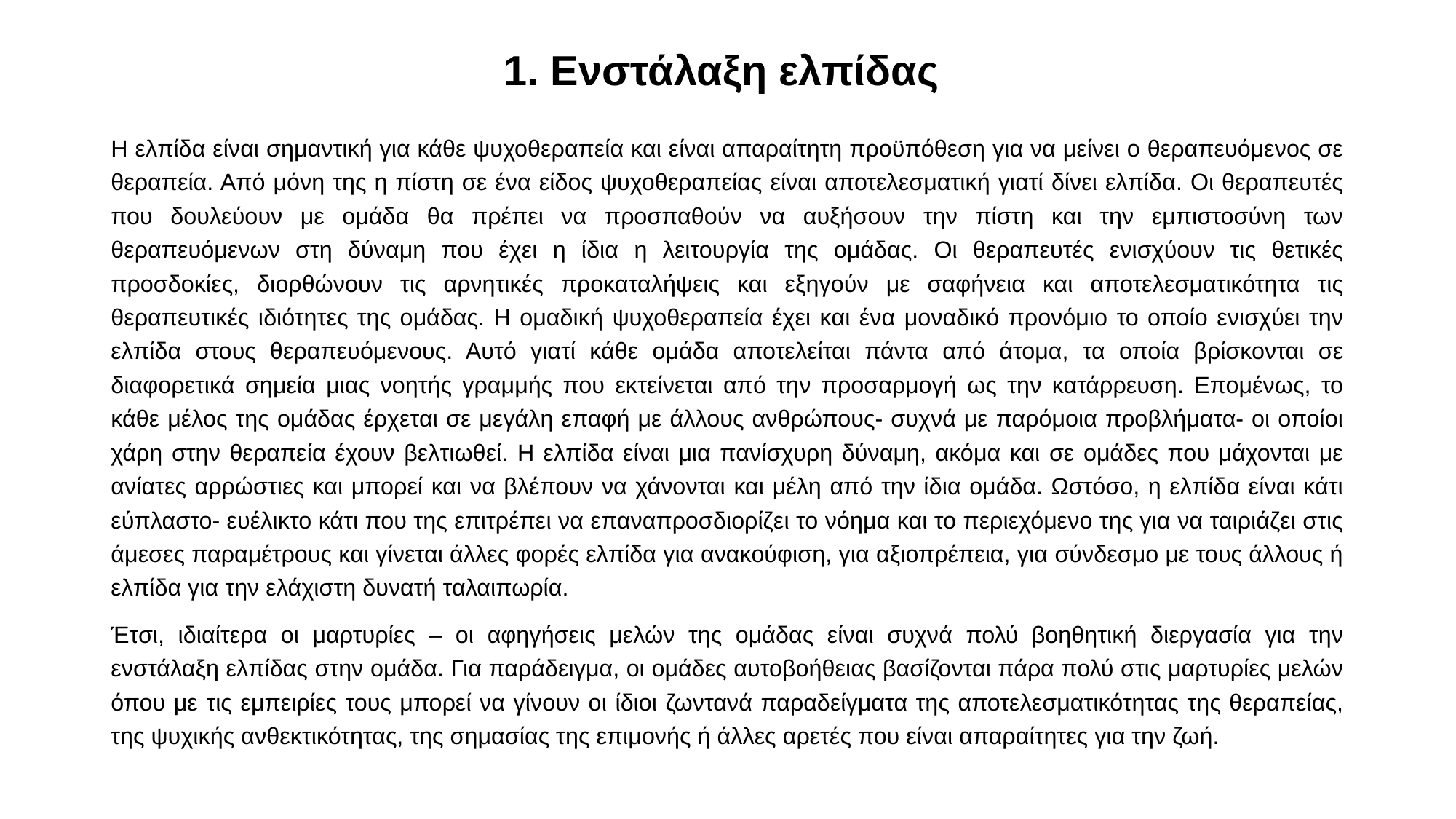

# 1. Ενστάλαξη ελπίδας
Η ελπίδα είναι σημαντική για κάθε ψυχοθεραπεία και είναι απαραίτητη προϋπόθεση για να μείνει ο θεραπευόμενος σε θεραπεία. Από μόνη της η πίστη σε ένα είδος ψυχοθεραπείας είναι αποτελεσματική γιατί δίνει ελπίδα. Οι θεραπευτές που δουλεύουν με ομάδα θα πρέπει να προσπαθούν να αυξήσουν την πίστη και την εμπιστοσύνη των θεραπευόμενων στη δύναμη που έχει η ίδια η λειτουργία της ομάδας. Οι θεραπευτές ενισχύουν τις θετικές προσδοκίες, διορθώνουν τις αρνητικές προκαταλήψεις και εξηγούν με σαφήνεια και αποτελεσματικότητα τις θεραπευτικές ιδιότητες της ομάδας. Η ομαδική ψυχοθεραπεία έχει και ένα μοναδικό προνόμιο το οποίο ενισχύει την ελπίδα στους θεραπευόμενους. Αυτό γιατί κάθε ομάδα αποτελείται πάντα από άτομα, τα οποία βρίσκονται σε διαφορετικά σημεία μιας νοητής γραμμής που εκτείνεται από την προσαρμογή ως την κατάρρευση. Επομένως, το κάθε μέλος της ομάδας έρχεται σε μεγάλη επαφή με άλλους ανθρώπους- συχνά με παρόμοια προβλήματα- οι οποίοι χάρη στην θεραπεία έχουν βελτιωθεί. Η ελπίδα είναι μια πανίσχυρη δύναμη, ακόμα και σε ομάδες που μάχονται με ανίατες αρρώστιες και μπορεί και να βλέπουν να χάνονται και μέλη από την ίδια ομάδα. Ωστόσο, η ελπίδα είναι κάτι εύπλαστο- ευέλικτο κάτι που της επιτρέπει να επαναπροσδιορίζει το νόημα και το περιεχόμενο της για να ταιριάζει στις άμεσες παραμέτρους και γίνεται άλλες φορές ελπίδα για ανακούφιση, για αξιοπρέπεια, για σύνδεσμο με τους άλλους ή ελπίδα για την ελάχιστη δυνατή ταλαιπωρία.
Έτσι, ιδιαίτερα οι μαρτυρίες – οι αφηγήσεις μελών της ομάδας είναι συχνά πολύ βοηθητική διεργασία για την ενστάλαξη ελπίδας στην ομάδα. Για παράδειγμα, οι ομάδες αυτοβοήθειας βασίζονται πάρα πολύ στις μαρτυρίες μελών όπου με τις εμπειρίες τους μπορεί να γίνουν οι ίδιοι ζωντανά παραδείγματα της αποτελεσματικότητας της θεραπείας, της ψυχικής ανθεκτικότητας, της σημασίας της επιμονής ή άλλες αρετές που είναι απαραίτητες για την ζωή.